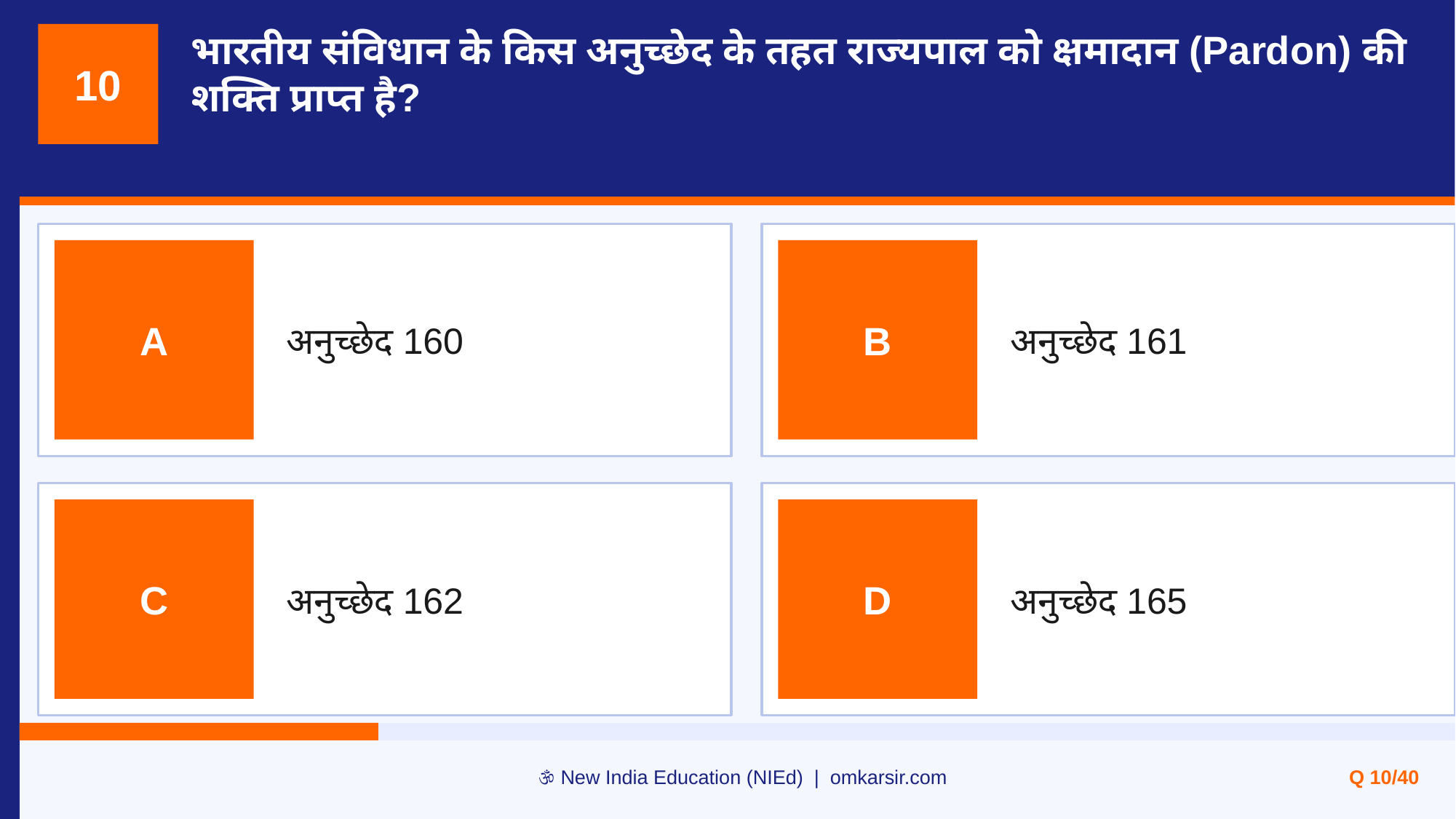

भारतीय संविधान के किस अनुच्छेद के तहत राज्यपाल को क्षमादान (Pardon) की शक्ति प्राप्त है?
10

अनुच्छेद 160
अनुच्छेद 161
A
B

अनुच्छेद 162
अनुच्छेद 165
C
D

🕉️ New India Education (NIEd)  |  omkarsir.com
Q 10/40